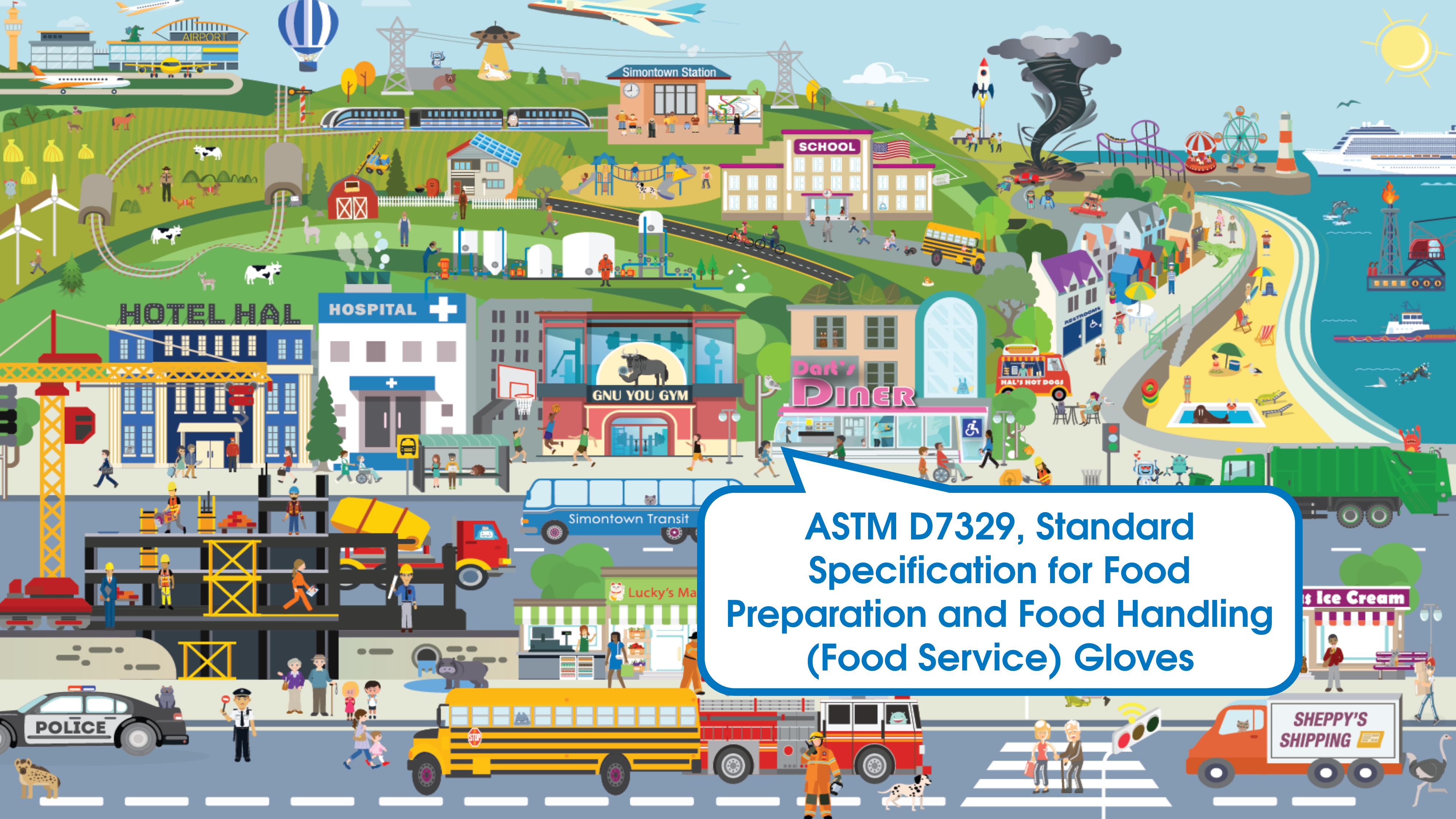

ASTM D7329, Standard Specification for Food Preparation and Food Handling (Food Service) Gloves